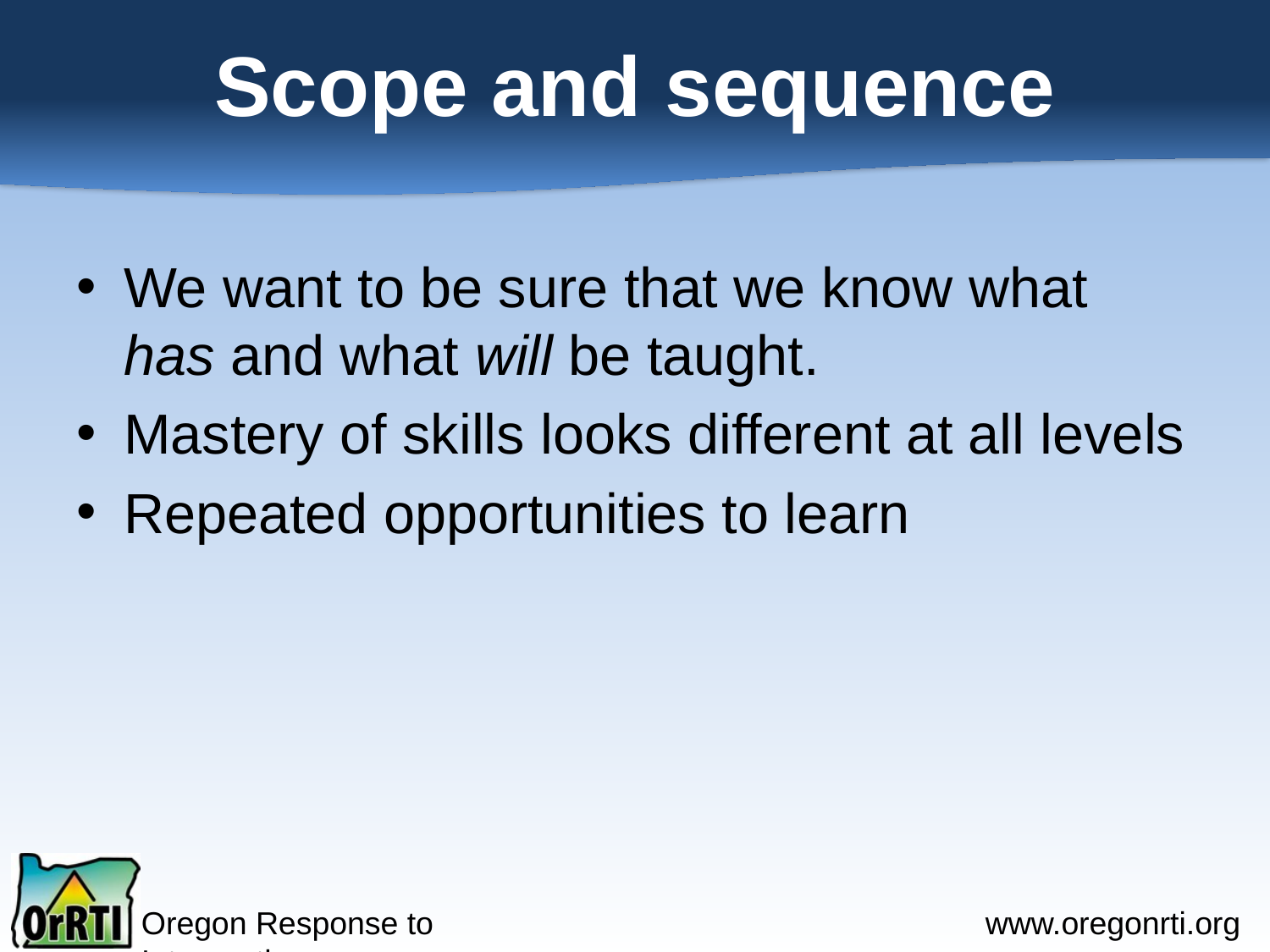

# Scope and sequence
We want to be sure that we know what has and what will be taught.
Mastery of skills looks different at all levels
Repeated opportunities to learn